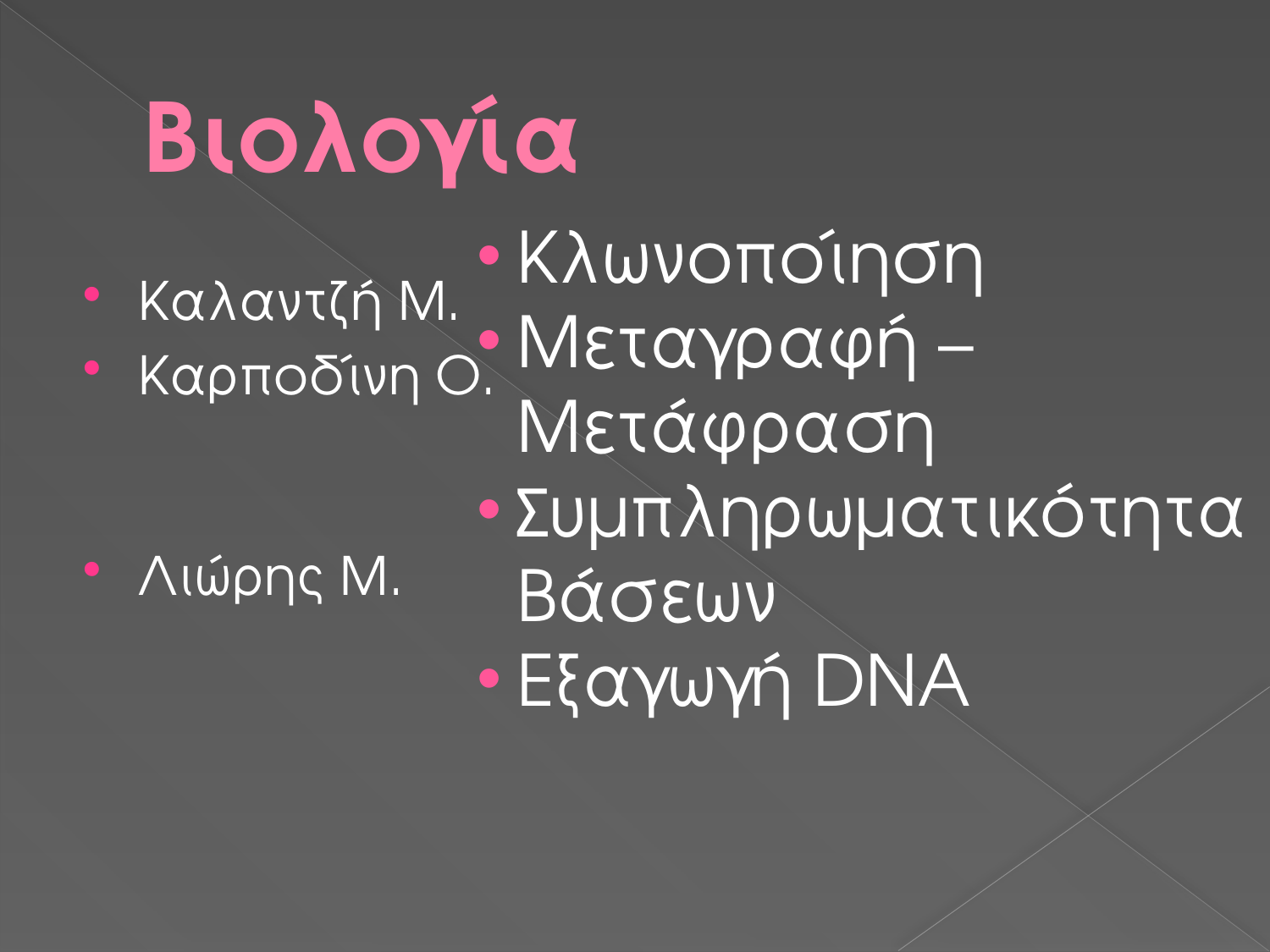

# Βιολογία
Κλωνοποίηση
Μεταγραφή – Μετάφραση
Συμπληρωματικότητα Βάσεων
Εξαγωγή DNA
Καλαντζή Μ.
Καρποδίνη Ο.
Λιώρης Μ.